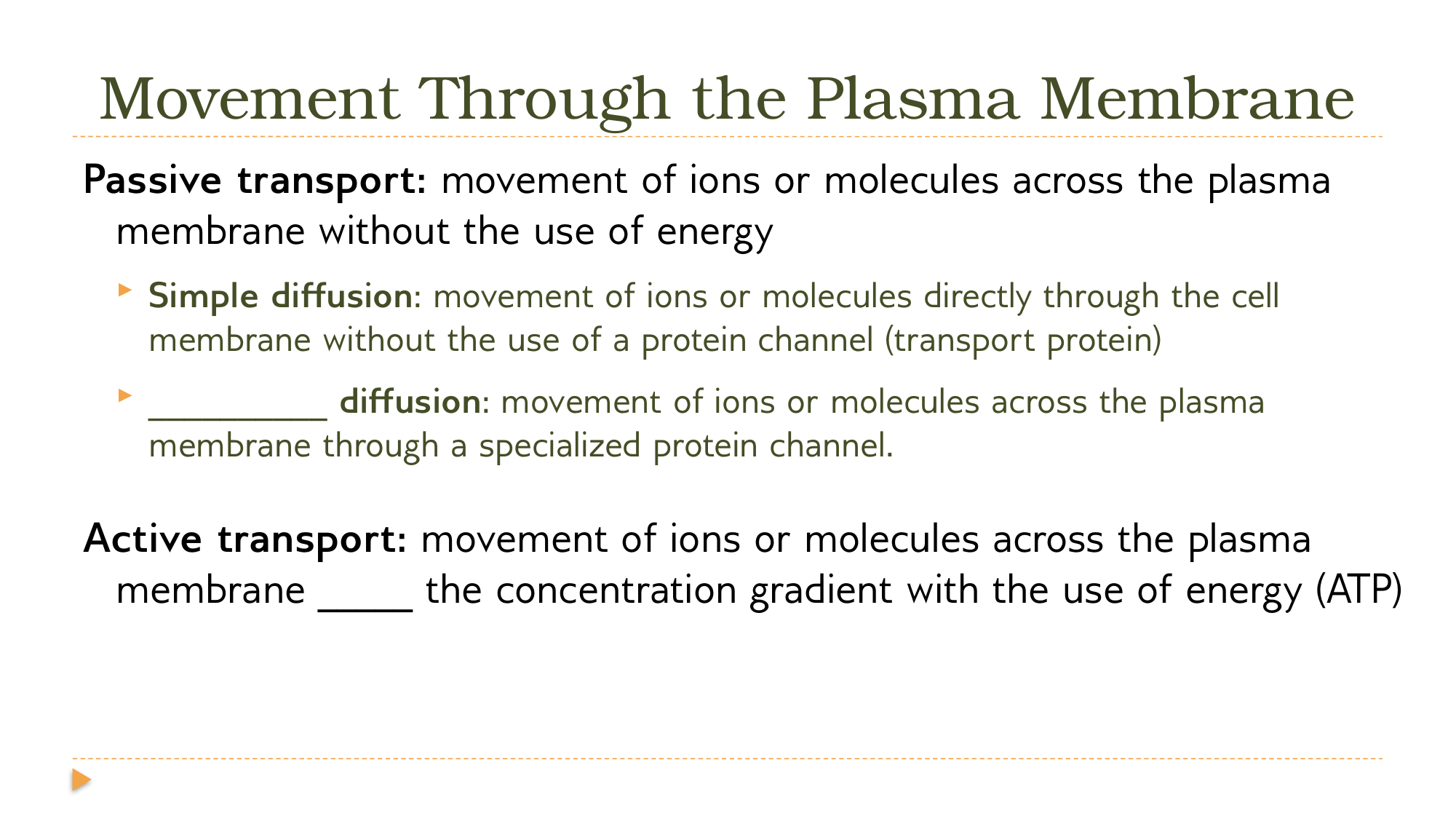

# Movement Through the Plasma Membrane
Passive transport: movement of ions or molecules across the plasma membrane without the use of energy
Simple diffusion: movement of ions or molecules directly through the cell membrane without the use of a protein channel (transport protein)
__________ diffusion: movement of ions or molecules across the plasma membrane through a specialized protein channel.
Active transport: movement of ions or molecules across the plasma membrane _____ the concentration gradient with the use of energy (ATP)